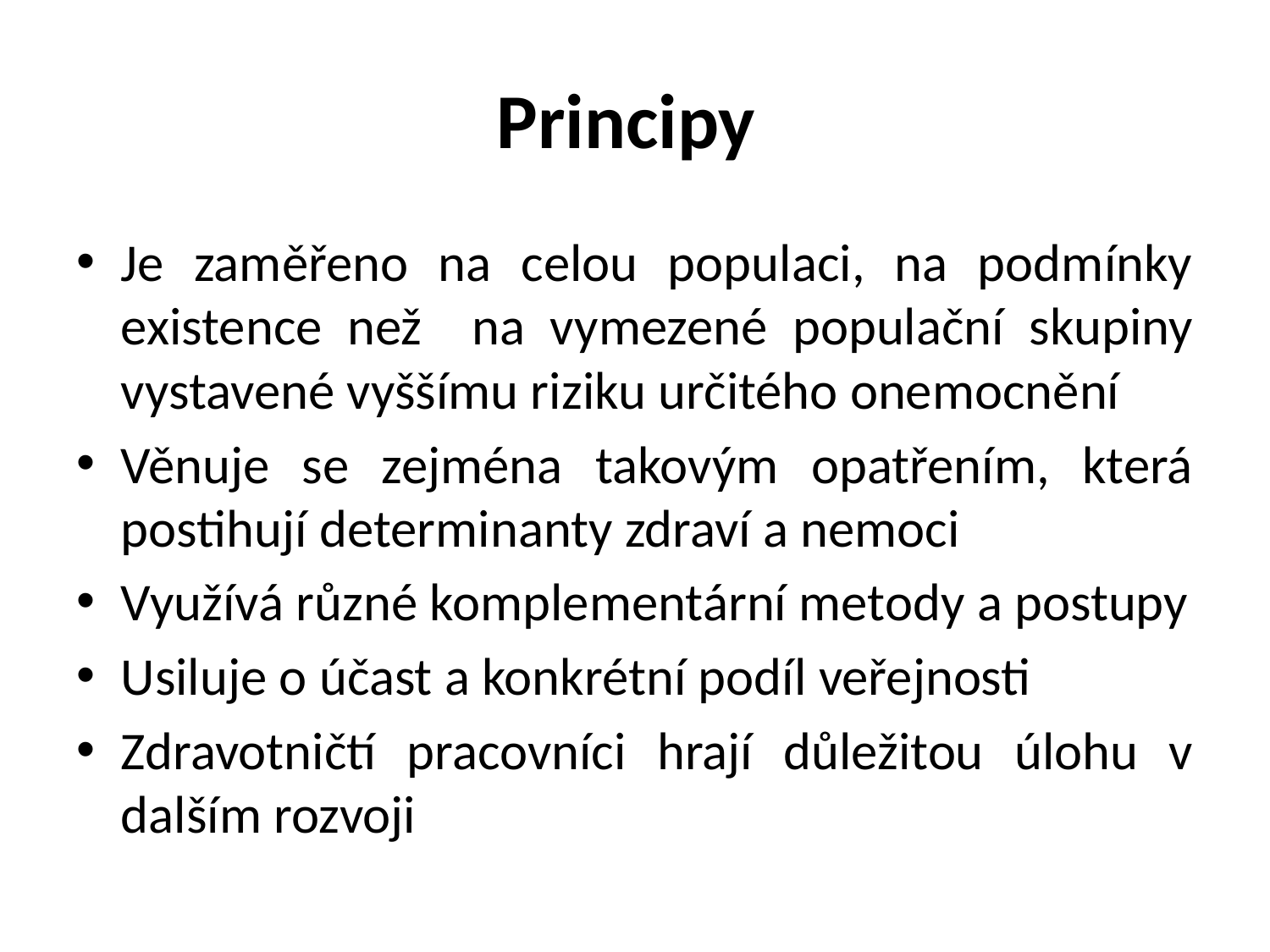

# Principy
Je zaměřeno na celou populaci, na podmínky existence než  na vymezené populační skupiny vystavené vyššímu riziku určitého onemocnění
Věnuje se zejména takovým opatřením, která postihují determinanty zdraví a nemoci
Využívá různé komplementární metody a postupy
Usiluje o účast a konkrétní podíl veřejnosti
Zdravotničtí pracovníci hrají důležitou úlohu v dalším rozvoji